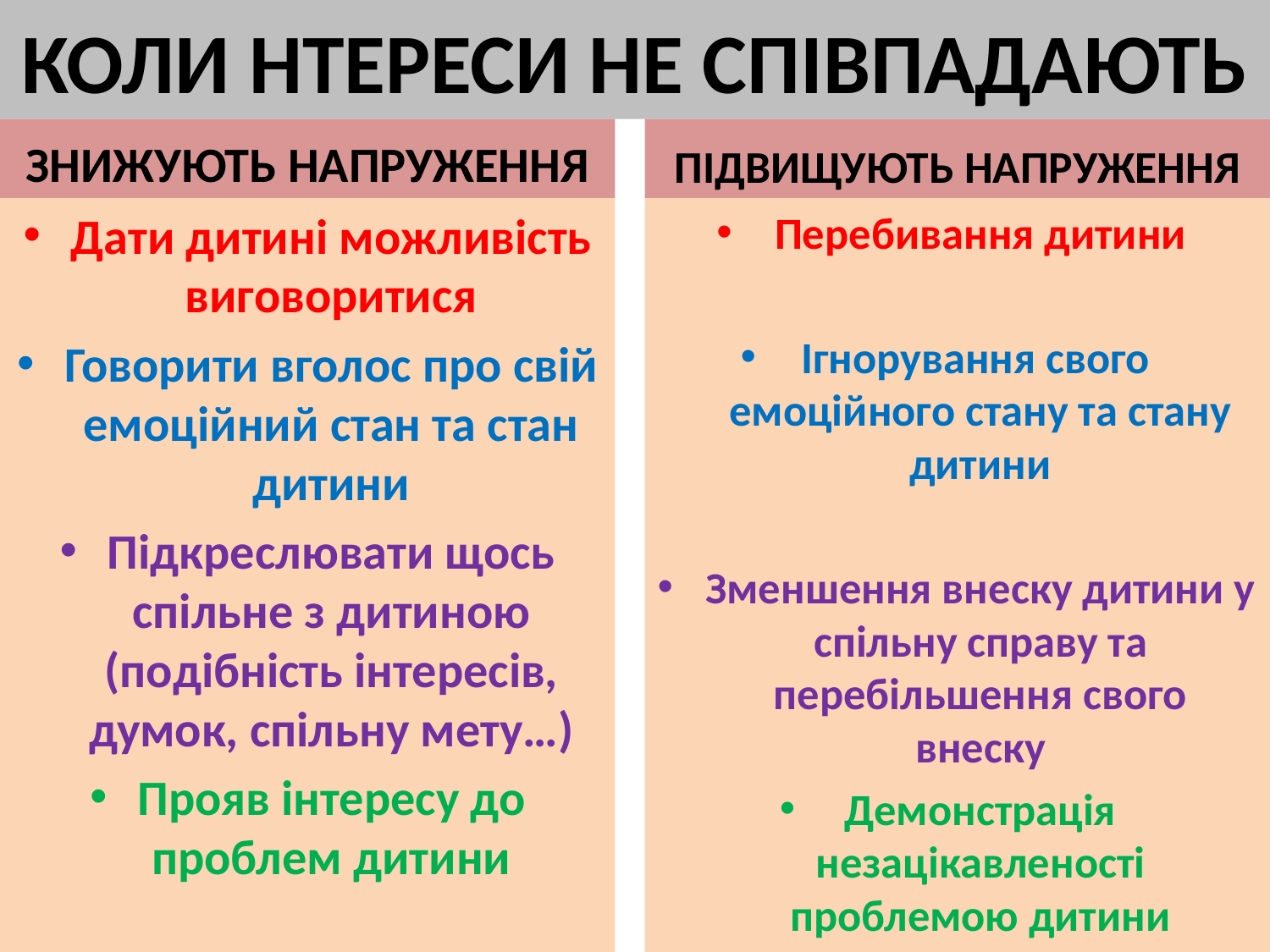

# КОЛИ НТЕРЕСИ НЕ СПІВПАДАЮТЬ
ПІДВИЩУЮТЬ НАПРУЖЕННЯ
ЗНИЖУЮТЬ НАПРУЖЕННЯ
Дати дитині можливість виговоритися
Говорити вголос про свій емоційний стан та стан дитини
Підкреслювати щось спільне з дитиною (подібність інтересів, думок, спільну мету…)
Прояв інтересу до проблем дитини
Перебивання дитини

Ігнорування свого  емоційного стану та стану дитини

Зменшення внеску дитини у спільну справу та перебільшення свого внеску
Демонстрація незацікавленості проблемою дитини